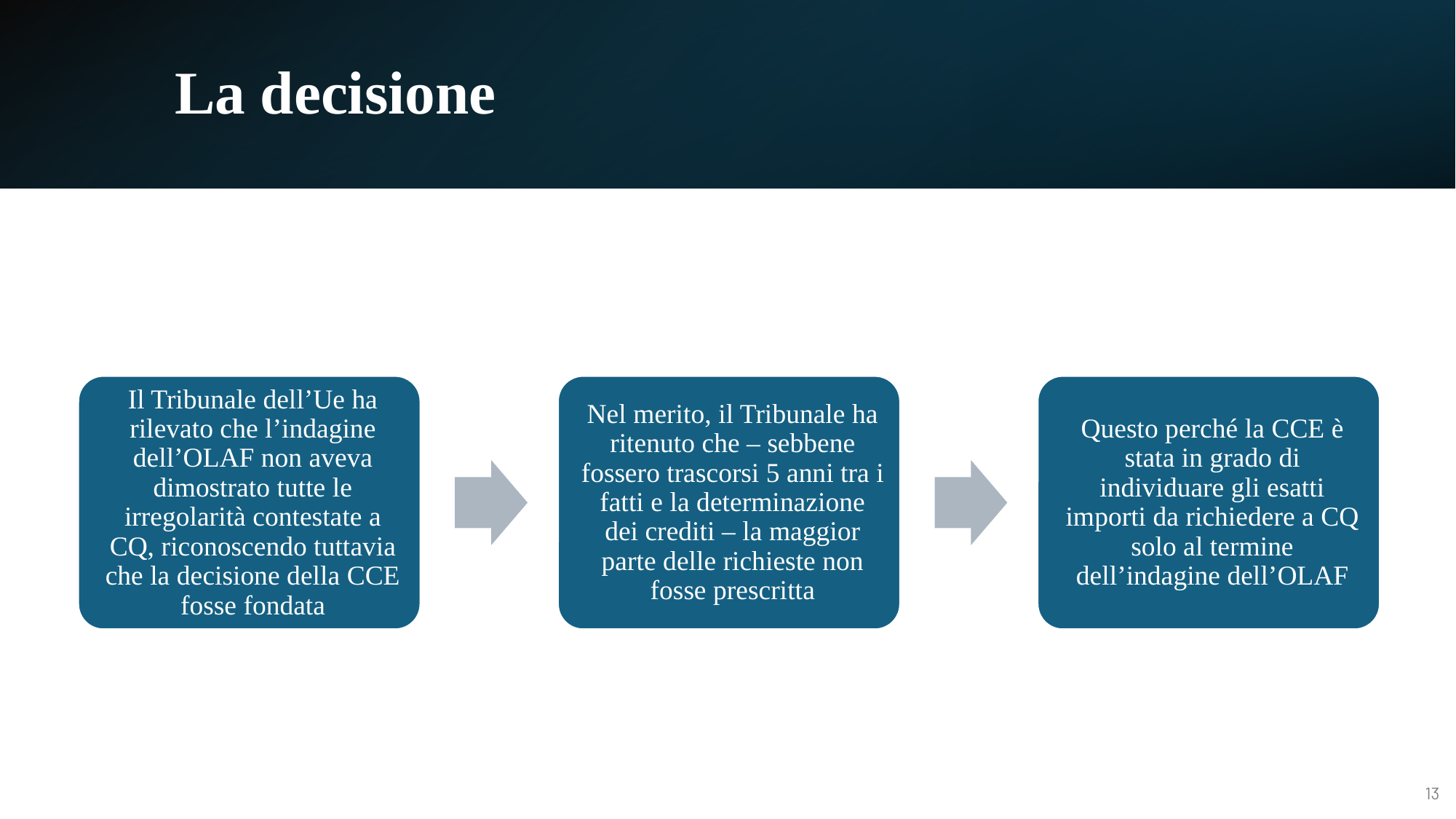

# La decisione
Il Tribunale dell’Ue ha rilevato che l’indagine dell’OLAF non aveva dimostrato tutte le irregolarità contestate a CQ, riconoscendo tuttavia che la decisione della CCE fosse fondata

Nel merito, il Tribunale ha ritenuto che – sebbene fossero trascorsi 5 anni tra i fatti e la determinazione dei crediti – la maggior parte delle richieste non fosse prescritta

Questo perché la CCE è stata in grado di individuare gli esatti importi da richiedere a CQ solo al termine dell’indagine dell’OLAF
13